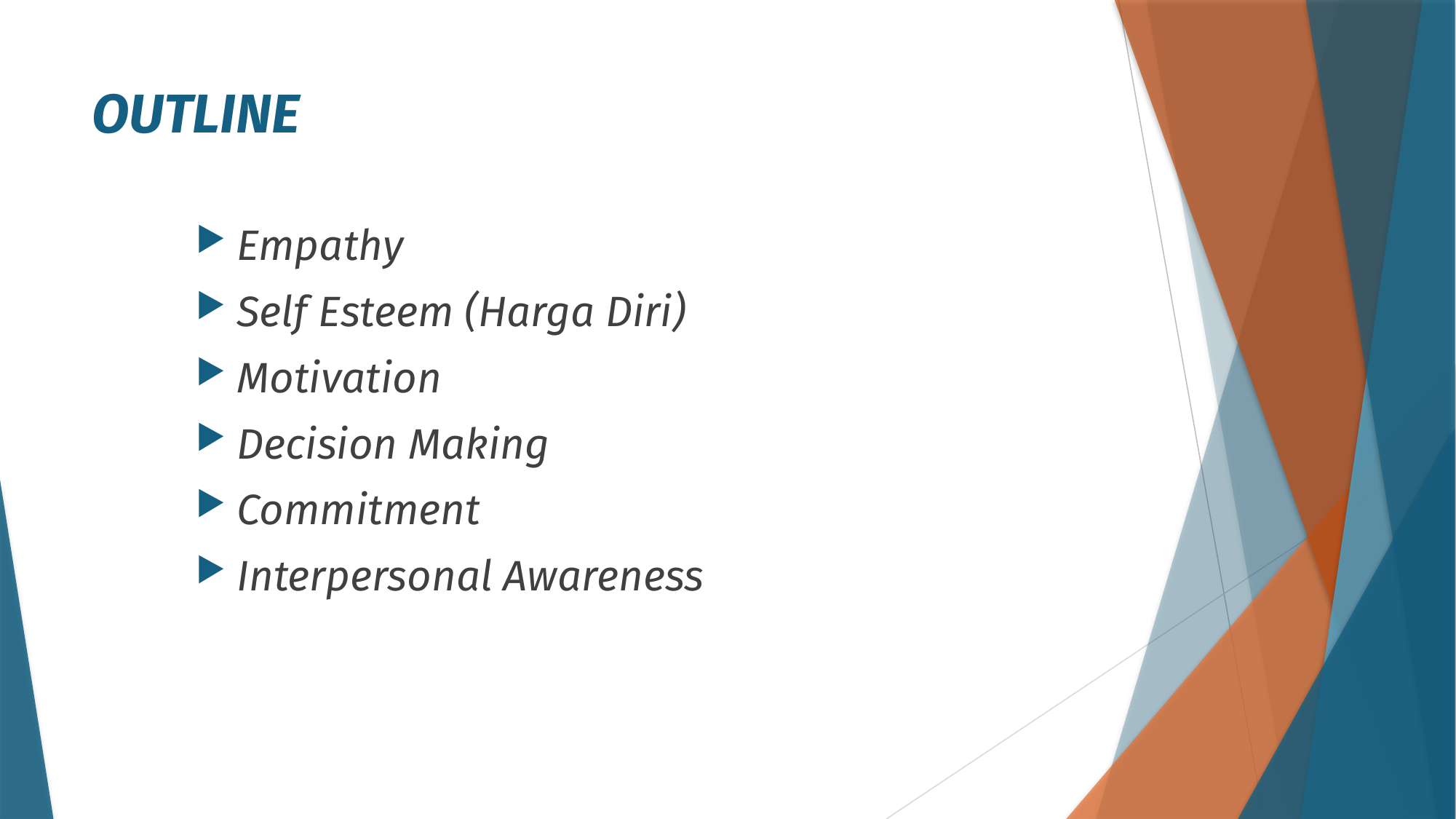

# OUTLINE
Empathy
Self Esteem (Harga Diri)
Motivation
Decision Making
Commitment
Interpersonal Awareness